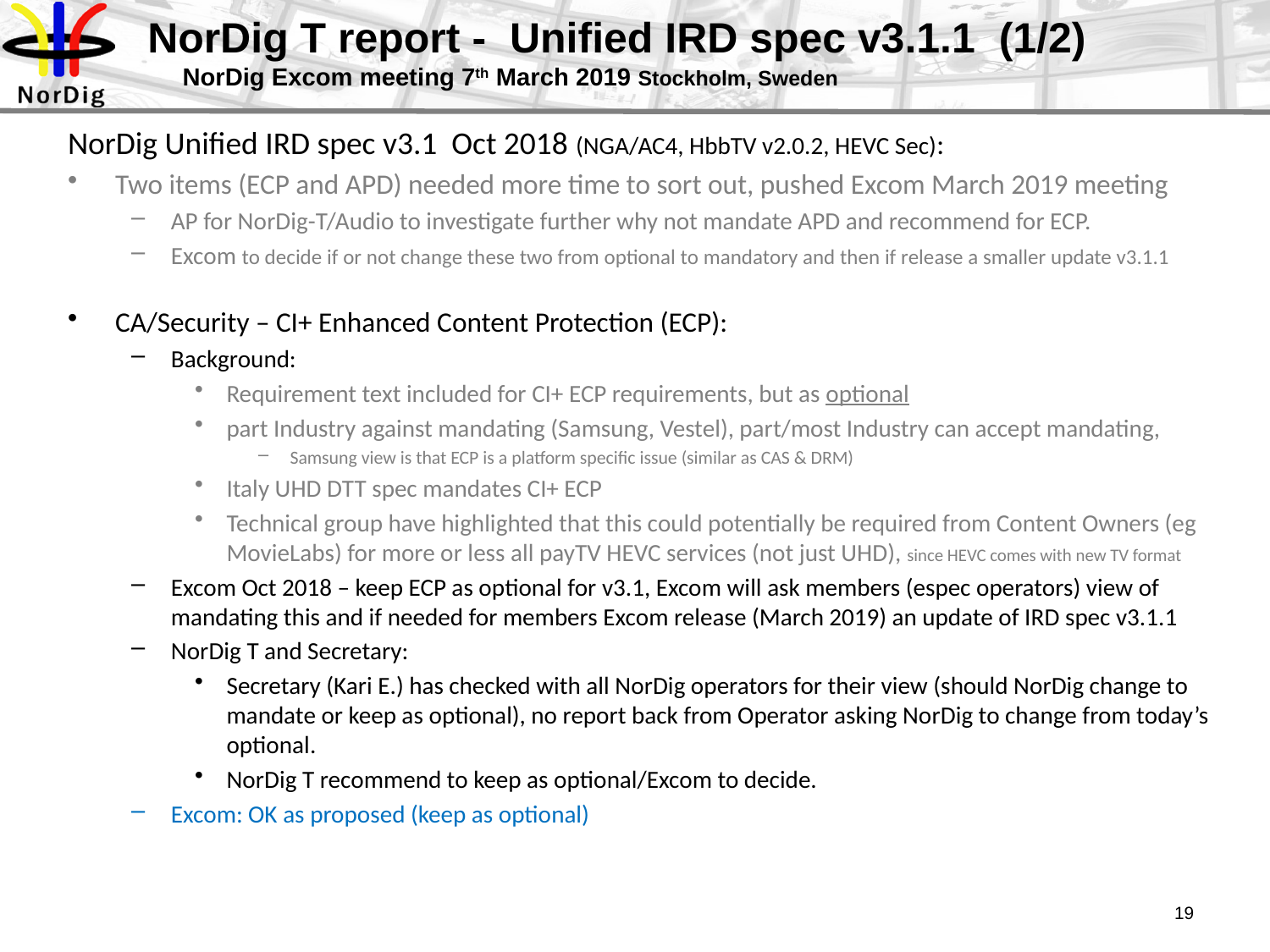

# NorDig T report -  Unified IRD spec v3.1.1  (1/2) NorDig Excom meeting 7th March 2019 Stockholm, Sweden
NorDig Unified IRD spec v3.1  Oct 2018 (NGA/AC4, HbbTV v2.0.2, HEVC Sec):
Two items (ECP and APD) needed more time to sort out, pushed Excom March 2019 meeting
AP for NorDig-T/Audio to investigate further why not mandate APD and recommend for ECP.
Excom to decide if or not change these two from optional to mandatory and then if release a smaller update v3.1.1

CA/Security – CI+ Enhanced Content Protection (ECP):
Background:
Requirement text included for CI+ ECP requirements, but as optional
part Industry against mandating (Samsung, Vestel), part/most Industry can accept mandating,
Samsung view is that ECP is a platform specific issue (similar as CAS & DRM)
Italy UHD DTT spec mandates CI+ ECP
Technical group have highlighted that this could potentially be required from Content Owners (eg MovieLabs) for more or less all payTV HEVC services (not just UHD), since HEVC comes with new TV format
Excom Oct 2018 – keep ECP as optional for v3.1, Excom will ask members (espec operators) view of mandating this and if needed for members Excom release (March 2019) an update of IRD spec v3.1.1
NorDig T and Secretary:
Secretary (Kari E.) has checked with all NorDig operators for their view (should NorDig change to mandate or keep as optional), no report back from Operator asking NorDig to change from today’s optional.
NorDig T recommend to keep as optional/Excom to decide.
Excom: OK as proposed (keep as optional)
19